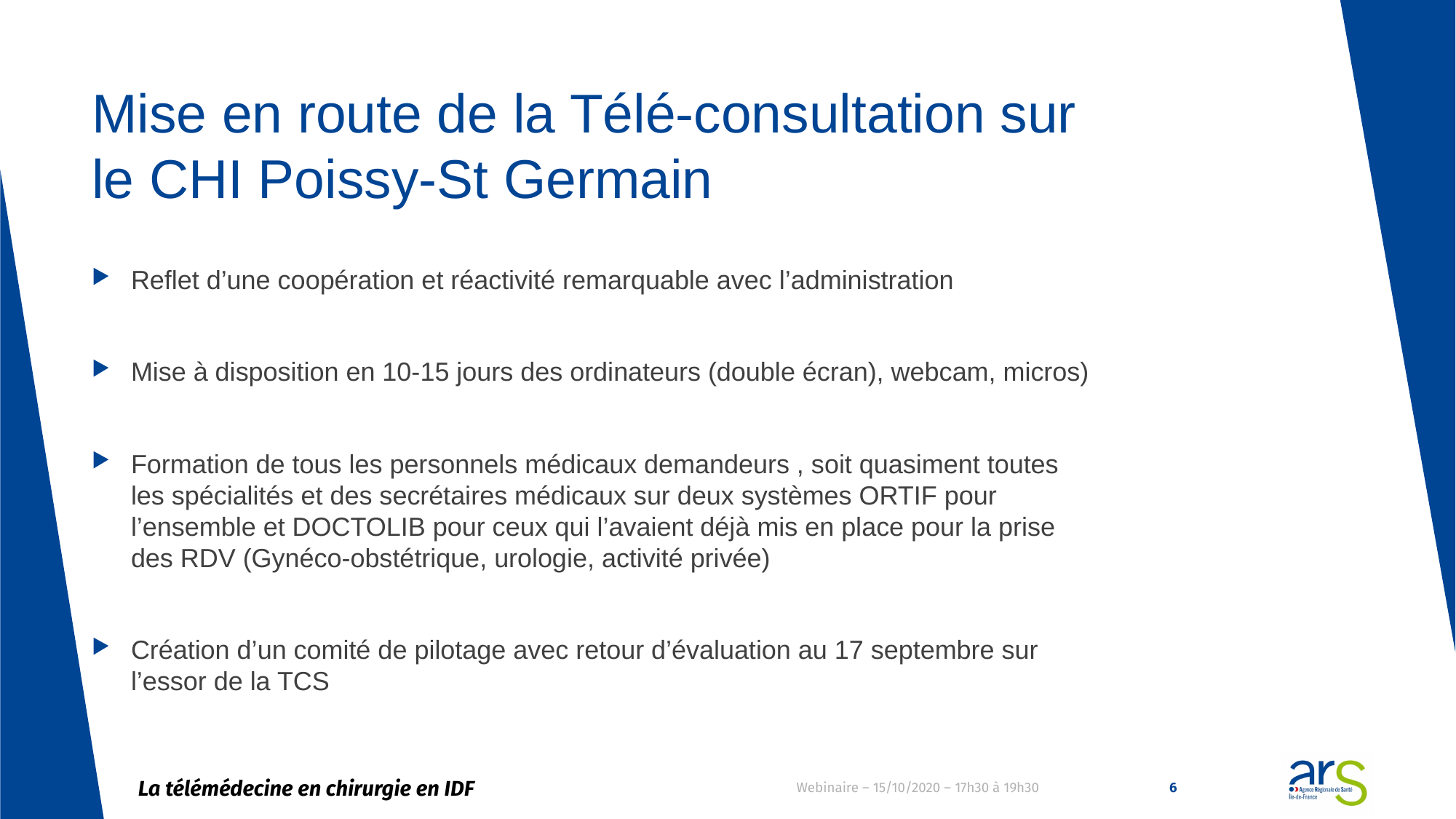

# Mise en route de la Télé-consultation sur le CHI Poissy-St Germain
Reflet d’une coopération et réactivité remarquable avec l’administration

Mise à disposition en 10-15 jours des ordinateurs (double écran), webcam, micros)

Formation de tous les personnels médicaux demandeurs , soit quasiment toutes les spécialités et des secrétaires médicaux sur deux systèmes ORTIF pour l’ensemble et DOCTOLIB pour ceux qui l’avaient déjà mis en place pour la prise des RDV (Gynéco-obstétrique, urologie, activité privée)

Création d’un comité de pilotage avec retour d’évaluation au 17 septembre sur l’essor de la TCS
La télémédecine en chirurgie en IDF
Webinaire – 15/10/2020 – 17h30 à 19h30
6